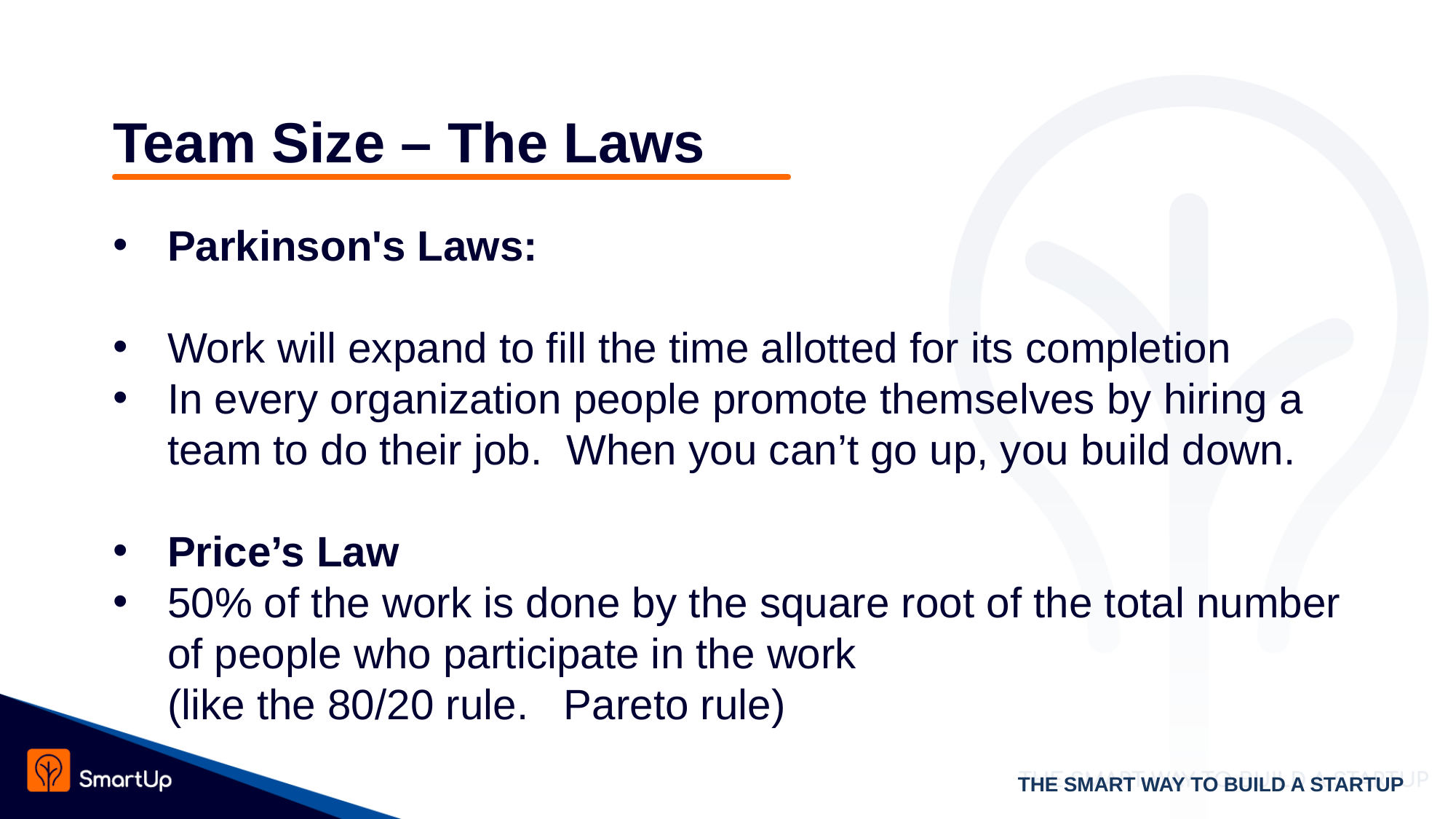

# Team Size – The Laws
Parkinson's Laws:

Work will expand to fill the time allotted for its completion
In every organization people promote themselves by hiring a team to do their job.  When you can’t go up, you build down.

Price’s Law
50% of the work is done by the square root of the total number of people who participate in the work
(like the 80/20 rule.   Pareto rule)

THE SMART WAY TO BUILD A STARTUP